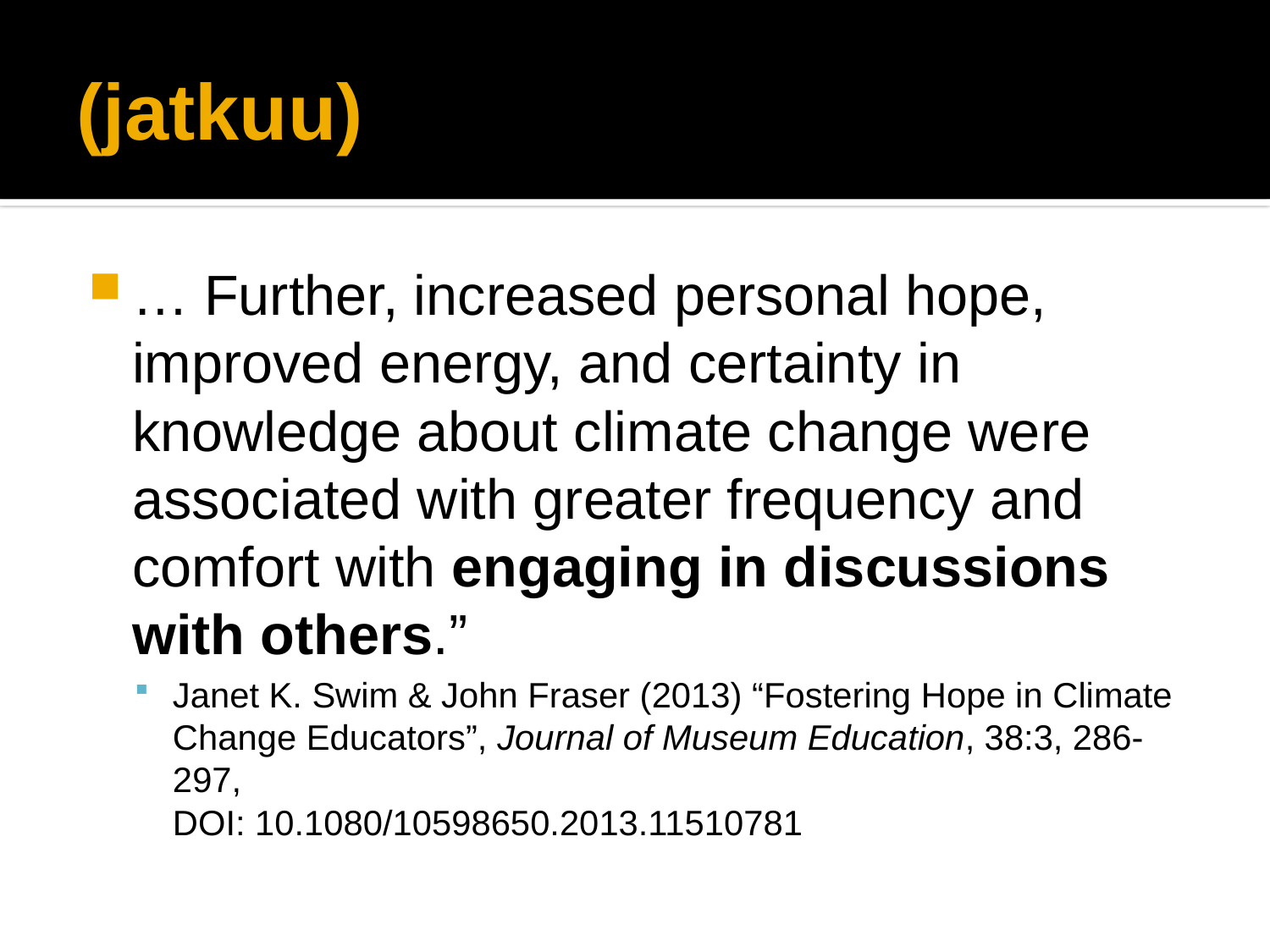

# (jatkuu)
… Further, increased personal hope, improved energy, and certainty in knowledge about climate change were associated with greater frequency and comfort with engaging in discussions with others.”
Janet K. Swim & John Fraser (2013) “Fostering Hope in Climate Change Educators”, Journal of Museum Education, 38:3, 286-297,
DOI: 10.1080/10598650.2013.11510781